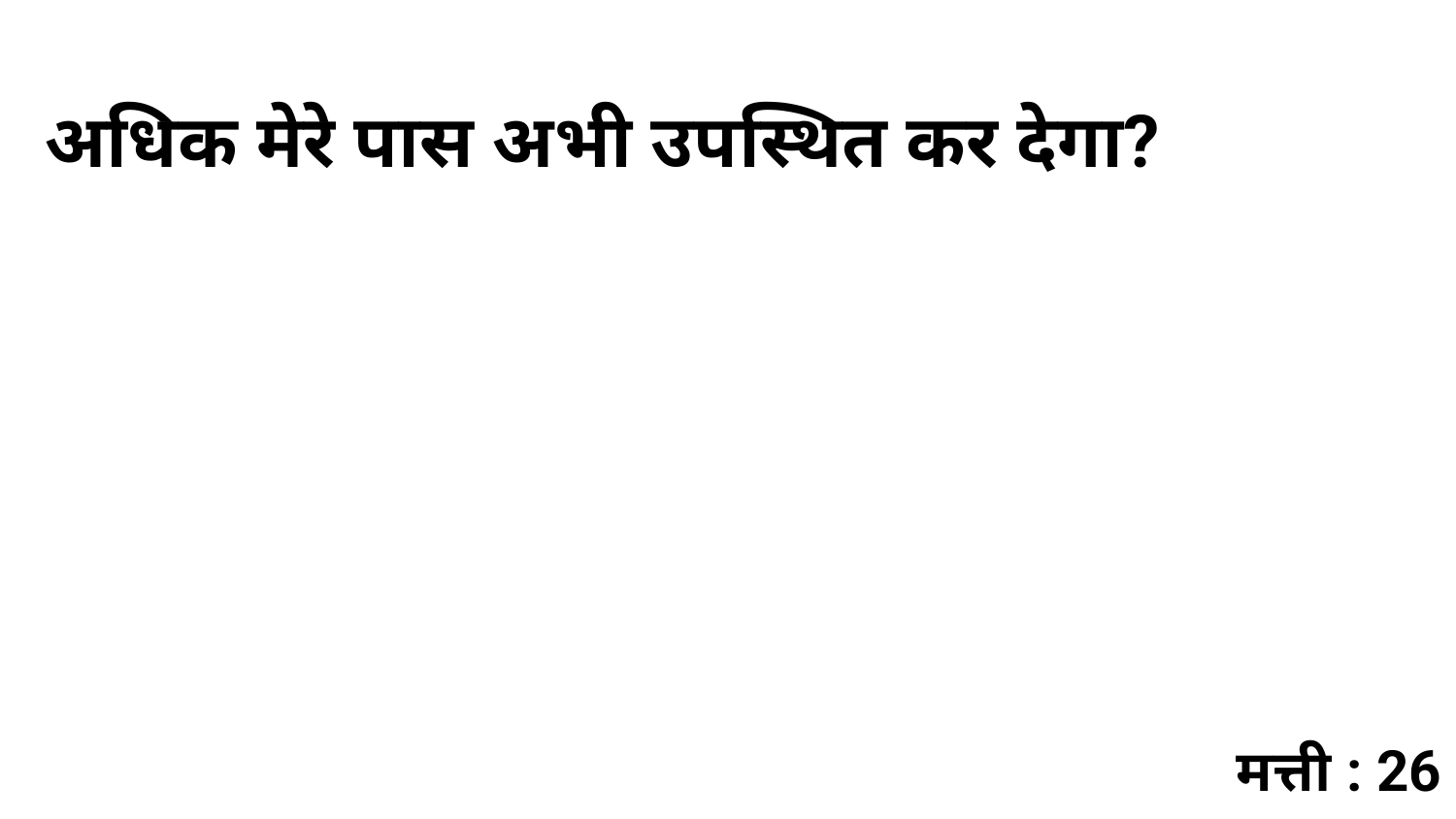

अधिक मेरे पास अभी उपस्थित कर देगा?
मत्ती : 26